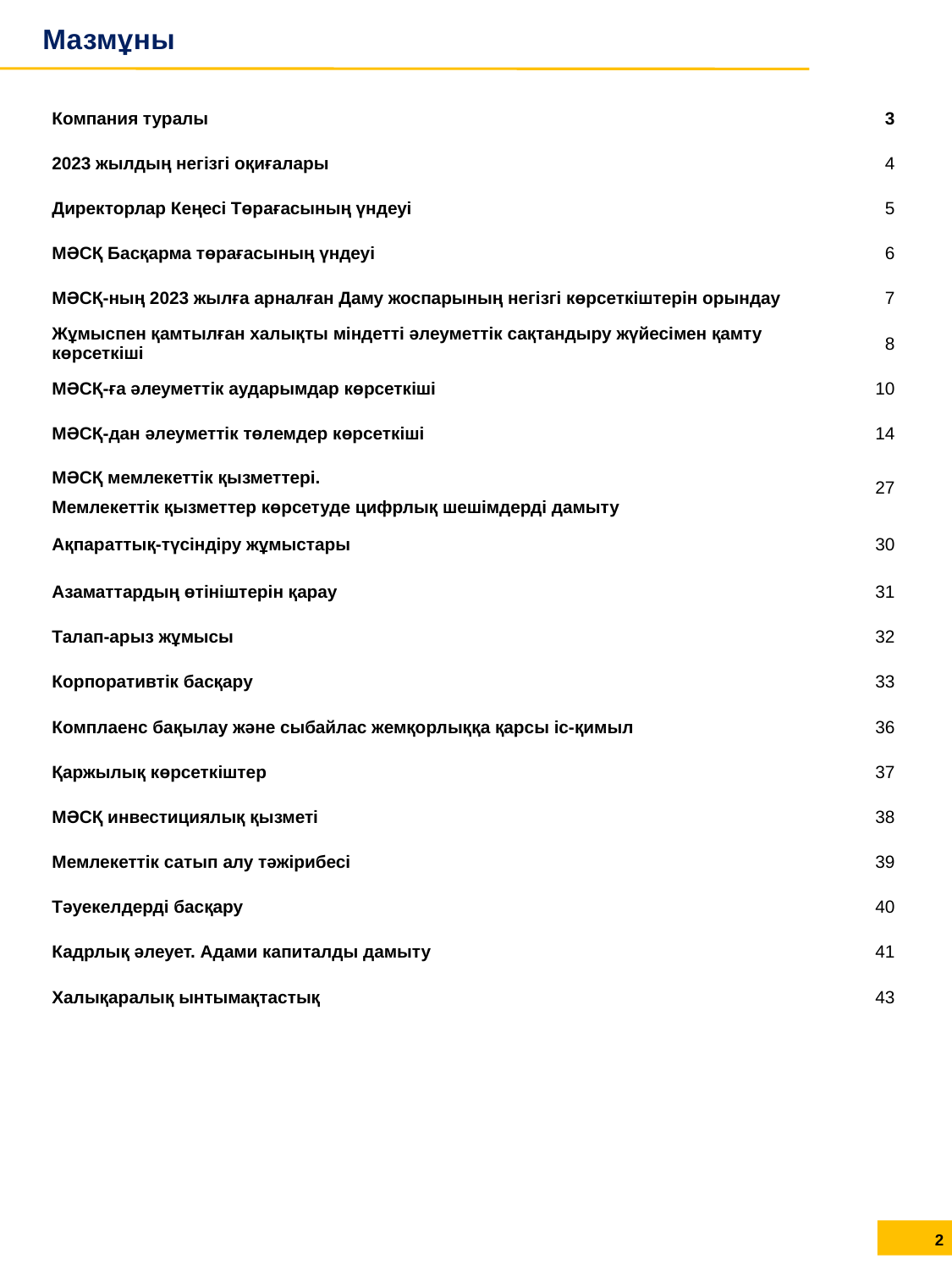

Мазмұны
| Компания туралы | 3 |
| --- | --- |
| 2023 жылдың негізгі оқиғалары | 4 |
| Директорлар Кеңесі Төрағасының үндеуі | 5 |
| МӘСҚ Басқарма төрағасының үндеуі | 6 |
| МӘСҚ-ның 2023 жылға арналған Даму жоспарының негізгі көрсеткіштерін орындау | 7 |
| Жұмыспен қамтылған халықты міндетті әлеуметтік сақтандыру жүйесімен қамту көрсеткіші | 8 |
| МӘСҚ-ға әлеуметтік аударымдар көрсеткіші | 10 |
| МӘСҚ-дан әлеуметтік төлемдер көрсеткіші | 14 |
| МӘСҚ мемлекеттік қызметтері. Мемлекеттік қызметтер көрсетуде цифрлық шешімдерді дамыту | 27 |
| Ақпараттық-түсіндіру жұмыстары | 30 |
| Азаматтардың өтініштерін қарау | 31 |
| Талап-арыз жұмысы | 32 |
| Корпоративтік басқару | 33 |
| Комплаенс бақылау және сыбайлас жемқорлыққа қарсы іс-қимыл | 36 |
| Қаржылық көрсеткіштер | 37 |
| МӘСҚ инвестициялық қызметі | 38 |
| Мемлекеттік сатып алу тәжірибесі | 39 |
| Тәуекелдерді басқару | 40 |
| Кадрлық әлеует. Адами капиталды дамыту | 41 |
| Халықаралық ынтымақтастық | 43 |
2